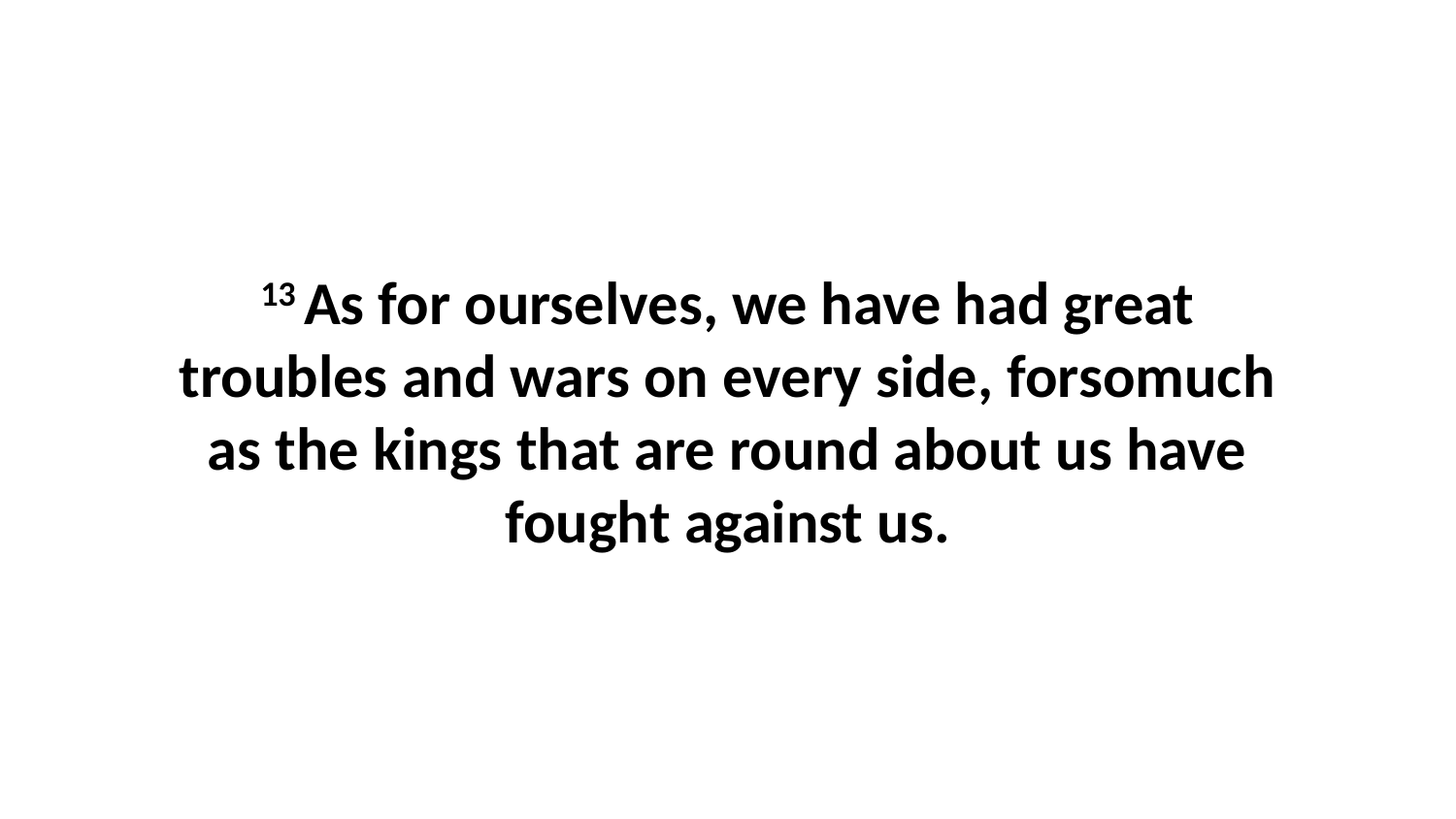

13 As for ourselves, we have had great troubles and wars on every side, forsomuch as the kings that are round about us have fought against us.